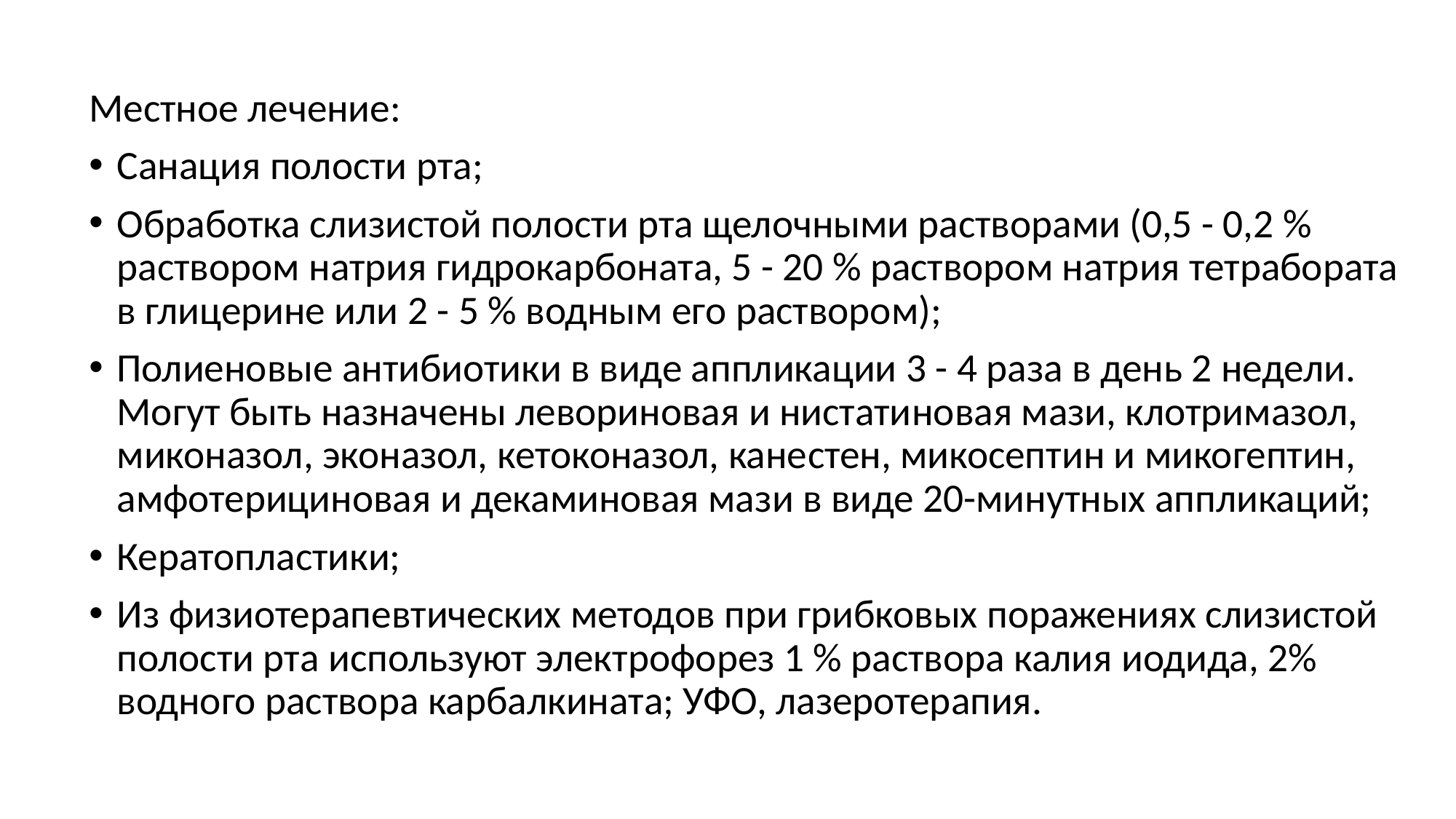

Местное лечение:
Санация полости рта;
Обработка слизистой полости рта щелочными растворами (0,5 - 0,2 % раствором натрия гидрокарбоната, 5 - 20 % раствором натрия тетрабората в глицерине или 2 - 5 % водным его раствором);
Полиеновые антибиотики в виде аппликации 3 - 4 раза в день 2 недели. Могут быть назначены левориновая и нистати­новая мази, клотримазол, миконазол, эконазол, кетоконазол, кане­стен, микосептин и микогептин, амфотерициновая и декаминовая ма­зи в виде 20-минутных аппликаций;
Кератопластики;
Из физиотерапевтических методов при грибковых поражениях слизистой полости рта используют электрофорез 1 % раствора калия иодида, 2% водного раствора карбалкината; УФО, лазеротерапия.